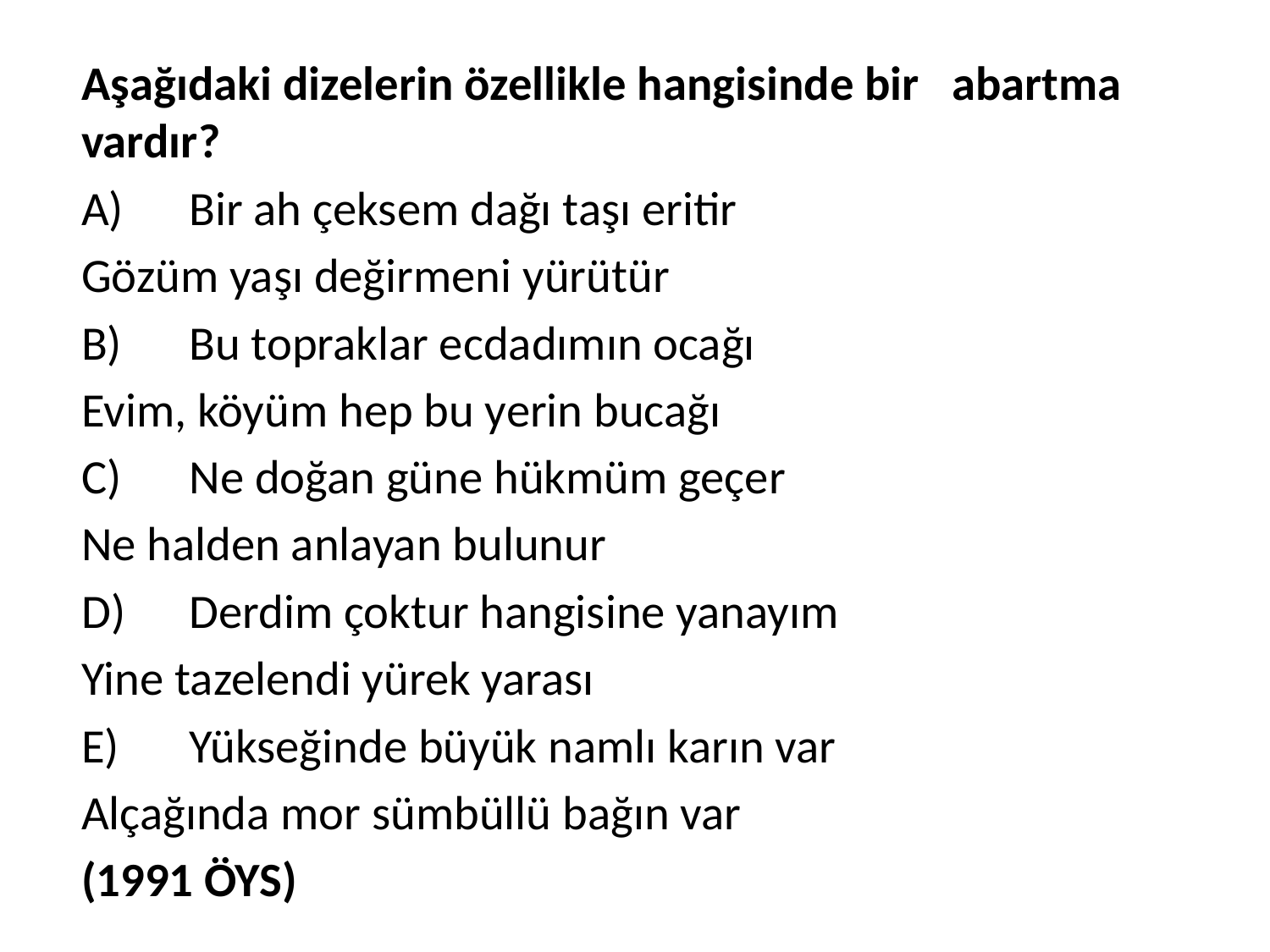

Aşağıdaki dizelerin özellikle hangisinde bir   abartma vardır?
	A)	Bir ah çeksem dağı taşı eritir
		Gözüm yaşı değirmeni yürütür
	B)	Bu topraklar ecdadımın ocağı
		Evim, köyüm hep bu yerin bucağı
	C)	Ne doğan güne hükmüm geçer
		Ne halden anlayan bulunur
	D)	Derdim çoktur hangisine yanayım
		Yine tazelendi yürek yarası
	E)	Yükseğinde büyük namlı karın var
		Alçağında mor sümbüllü bağın var
								(1991 ÖYS)